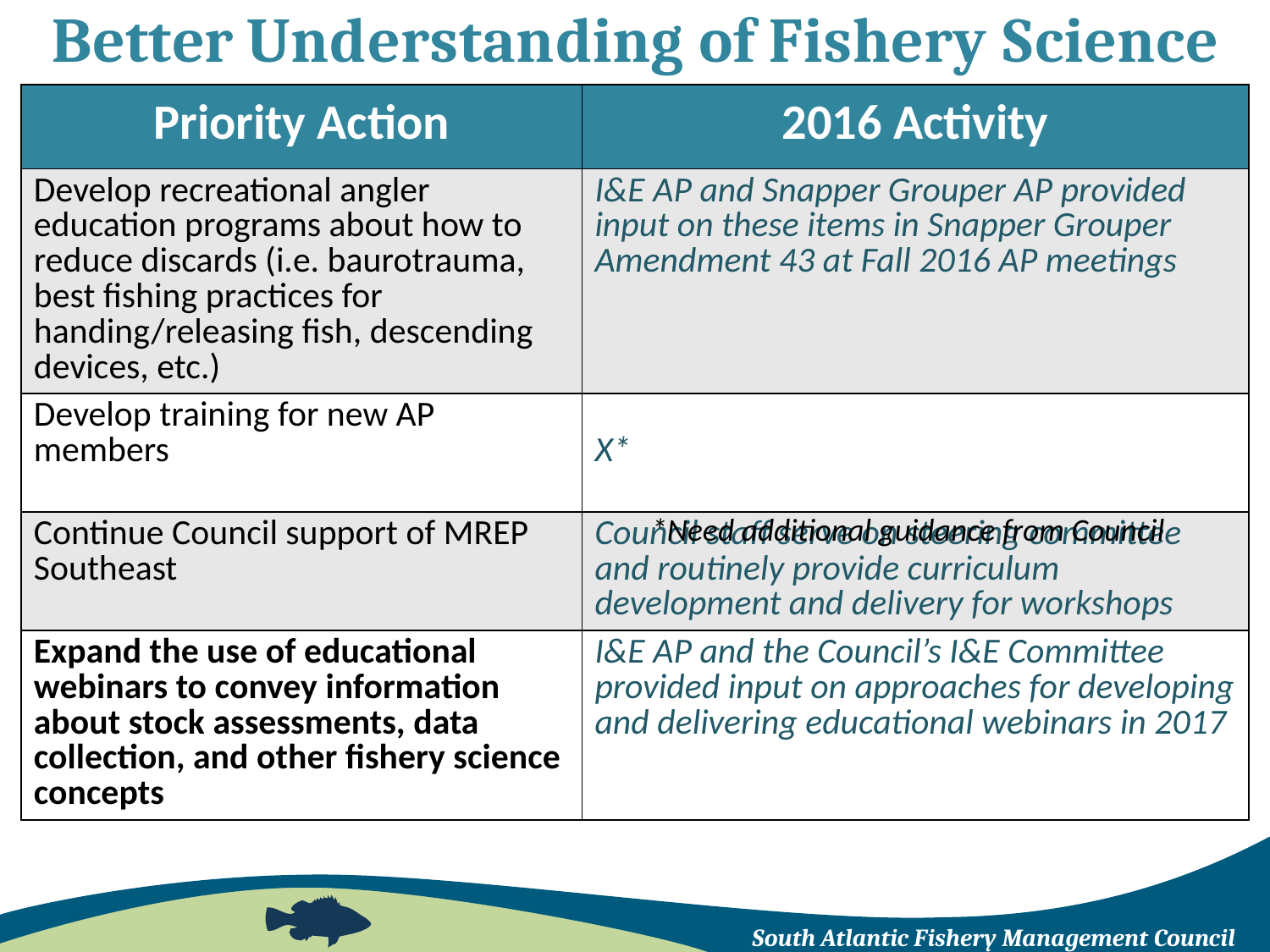

# Better Understanding of Fishery Science
| Priority Action | 2016 Activity |
| --- | --- |
| Develop recreational angler education programs about how to reduce discards (i.e. baurotrauma, best fishing practices for handing/releasing fish, descending devices, etc.) | I&E AP and Snapper Grouper AP provided input on these items in Snapper Grouper Amendment 43 at Fall 2016 AP meetings |
| Develop training for new AP members | X\* |
| Continue Council support of MREP Southeast | Council staff serve on steering committee and routinely provide curriculum development and delivery for workshops |
| Expand the use of educational webinars to convey information about stock assessments, data collection, and other fishery science concepts | I&E AP and the Council’s I&E Committee provided input on approaches for developing and delivering educational webinars in 2017 |
*Need additional guidance from Council